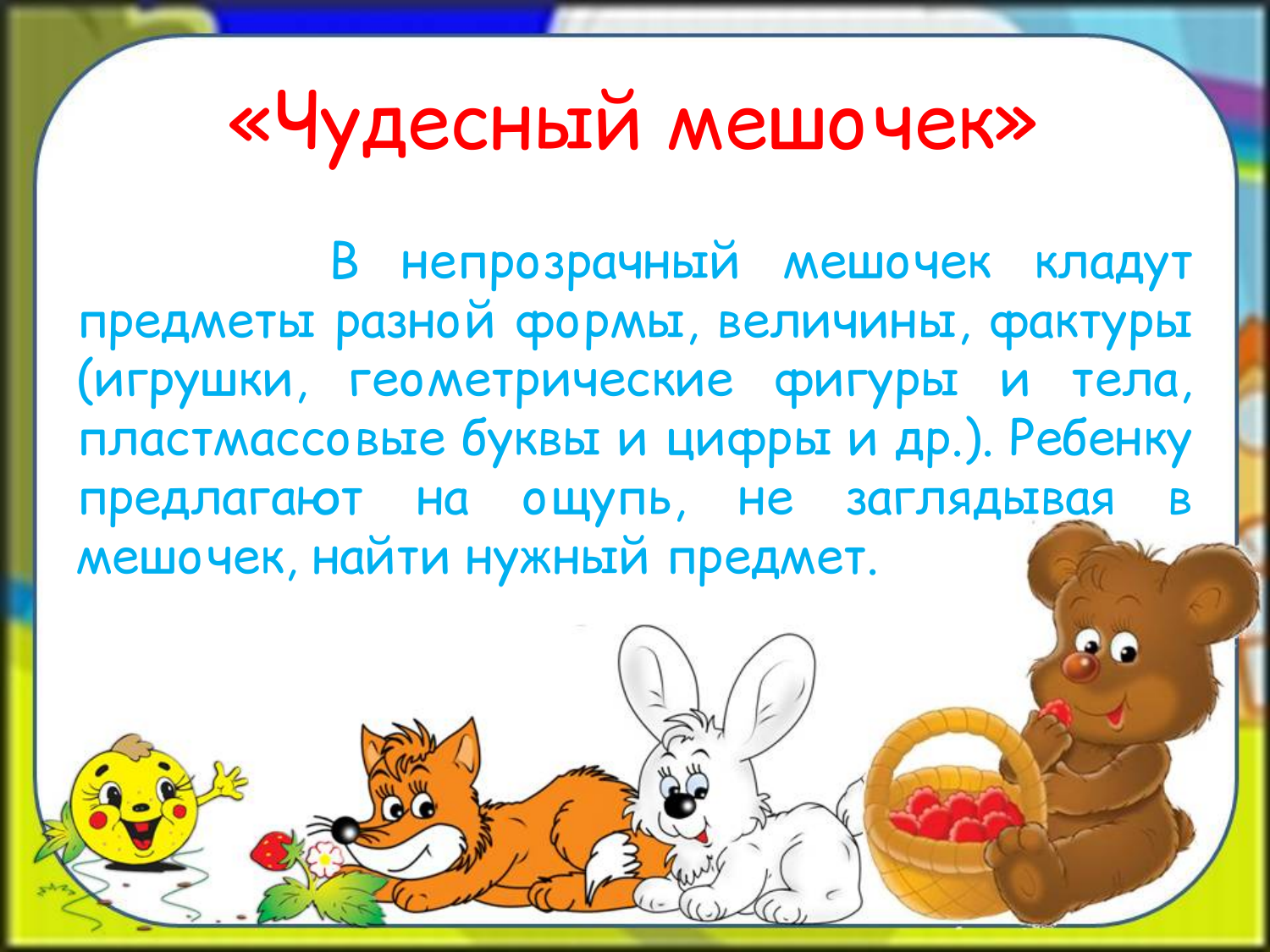

# «Чудесный мешочек»
      В непрозрачный мешочек кладут предметы разной формы, величины, фактуры (игрушки, геометрические фигуры и тела, пластмассовые буквы и цифры и др.). Ребенку предлагают на ощупь, не заглядывая в мешочек, найти нужный предмет.